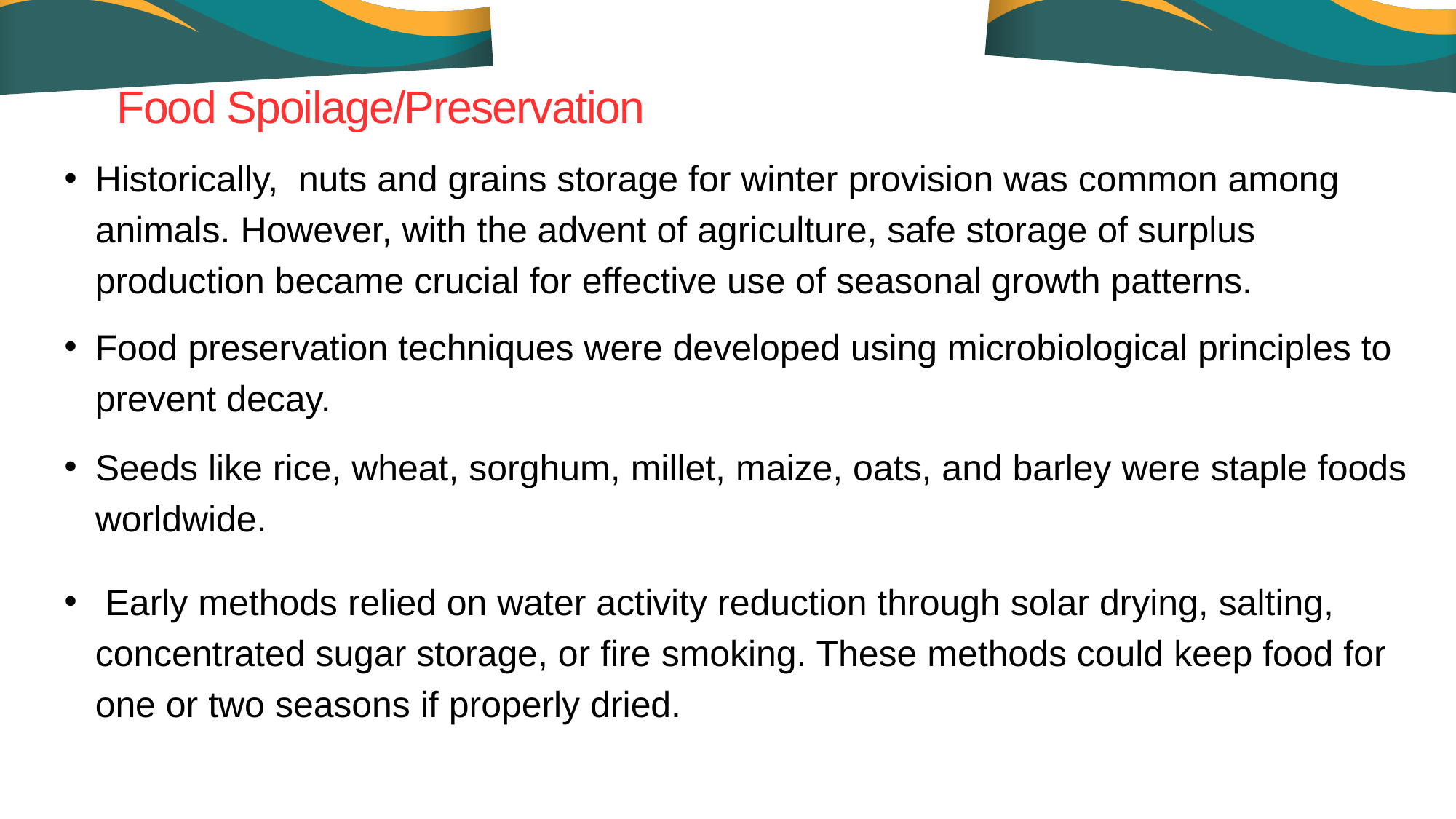

Food Spoilage/Preservation
Historically,  nuts and grains storage for winter provision was common among animals. However, with the advent of agriculture, safe storage of surplus production became crucial for effective use of seasonal growth patterns.

Food preservation techniques were developed using microbiological principles to prevent decay.

Seeds like rice, wheat, sorghum, millet, maize, oats, and barley were staple foods worldwide.

 Early methods relied on water activity reduction through solar drying, salting, concentrated sugar storage, or fire smoking. These methods could keep food for one or two seasons if properly dried.